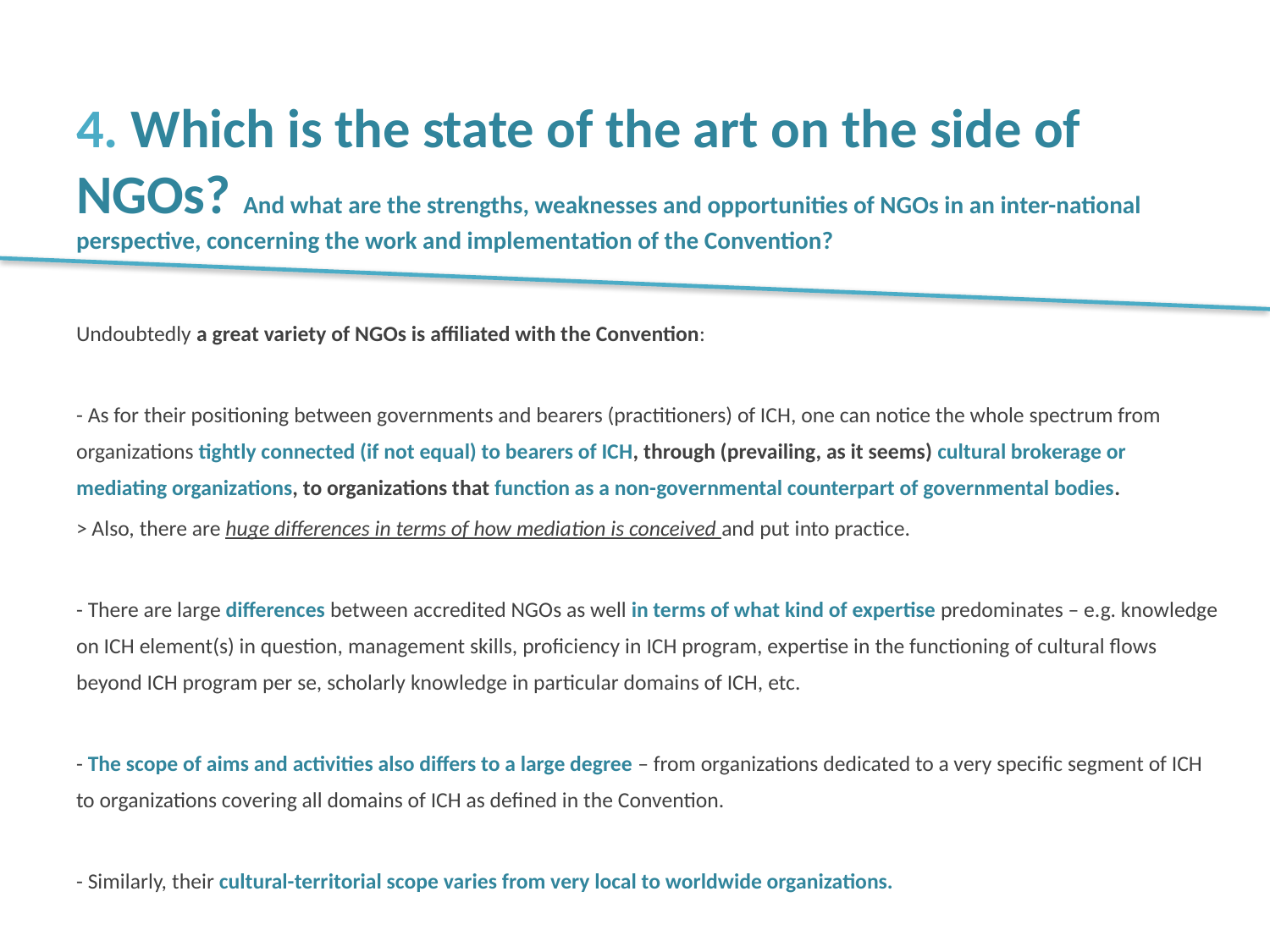

# 4. Which is the state of the art on the side of NGOs? And what are the strengths, weaknesses and opportunities of NGOs in an inter-national perspective, concerning the work and implementation of the Convention?

Undoubtedly a great variety of NGOs is affiliated with the Convention:

- As for their positioning between governments and bearers (practitioners) of ICH, one can notice the whole spectrum from organizations tightly connected (if not equal) to bearers of ICH, through (prevailing, as it seems) cultural brokerage or mediating organizations, to organizations that function as a non-governmental counterpart of governmental bodies.
> Also, there are huge differences in terms of how mediation is conceived and put into practice.

- There are large differences between accredited NGOs as well in terms of what kind of expertise predominates – e.g. knowledge on ICH element(s) in question, management skills, proficiency in ICH program, expertise in the functioning of cultural flows beyond ICH program per se, scholarly knowledge in particular domains of ICH, etc.

- The scope of aims and activities also differs to a large degree – from organizations dedicated to a very specific segment of ICH to organizations covering all domains of ICH as defined in the Convention.

- Similarly, their cultural-territorial scope varies from very local to worldwide organizations.